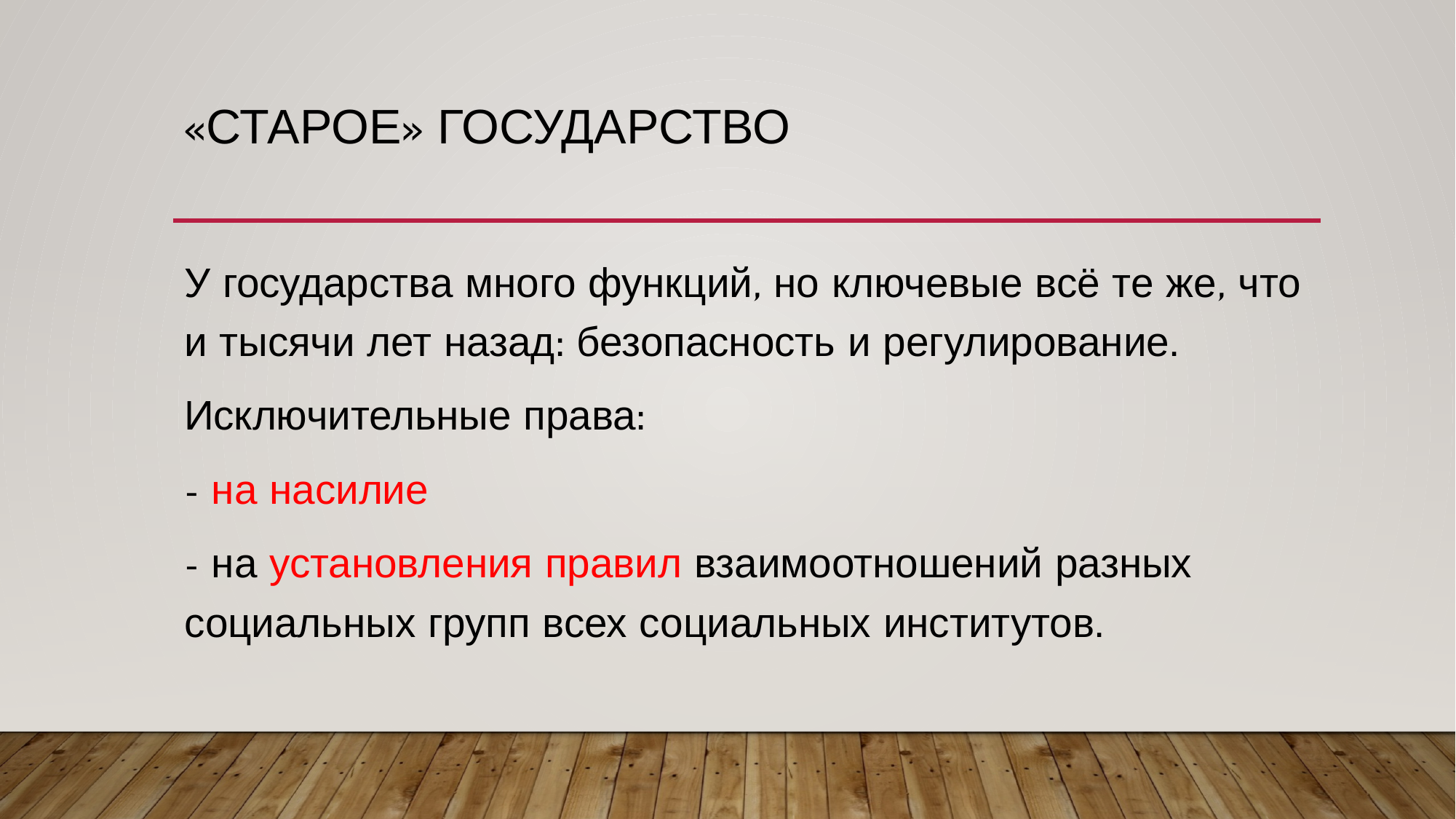

# «Старое» Государство
У государства много функций, но ключевые всё те же, что и тысячи лет назад: безопасность и регулирование.
Исключительные права:
- на насилие
- на установления правил взаимоотношений разных социальных групп всех социальных институтов.